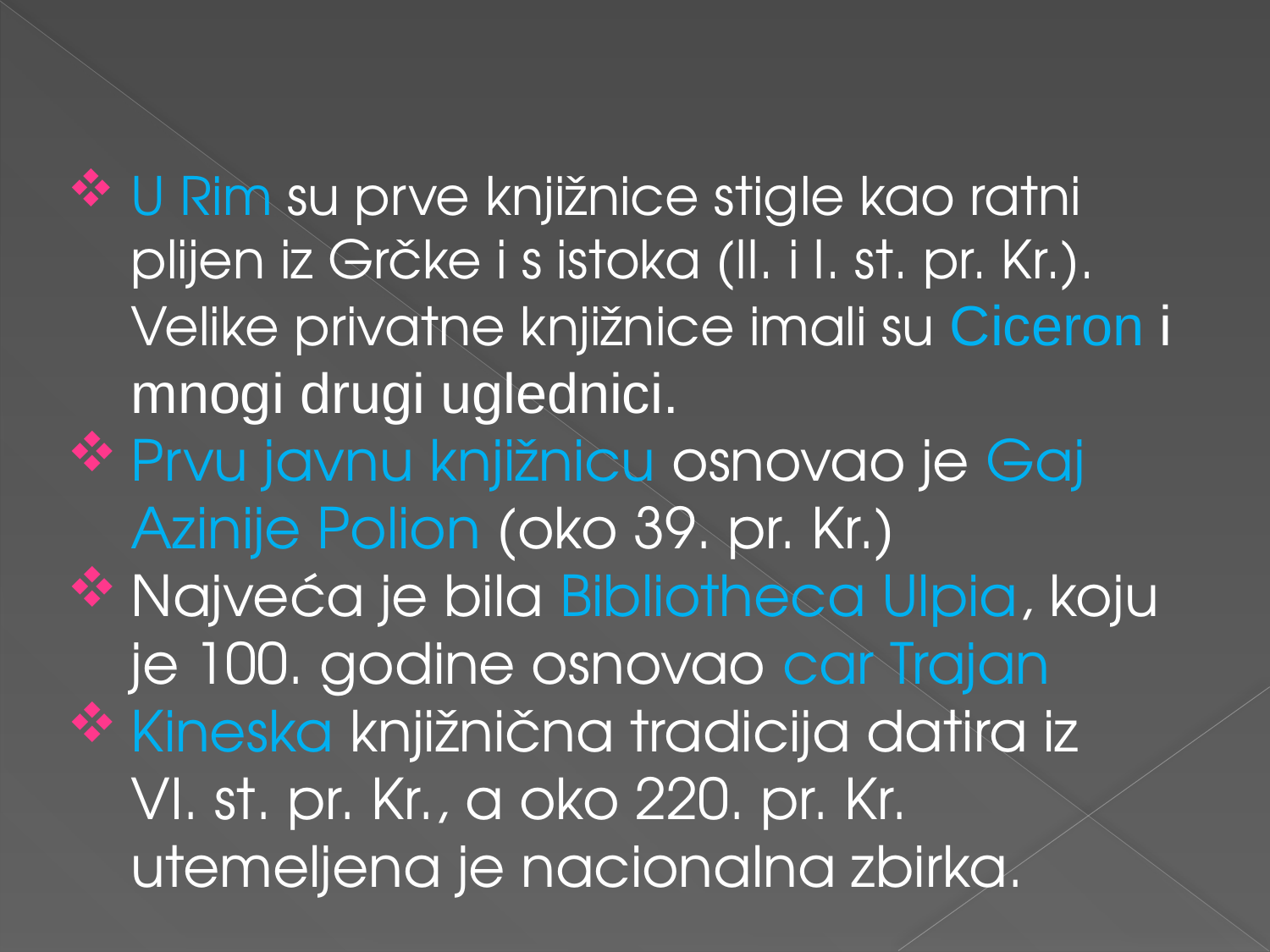

U Rim su prve knjižnice stigle kao ratni plijen iz Grčke i s istoka (II. i I. st. pr. Kr.). Velike privatne knjižnice imali su Ciceron i mnogi drugi uglednici.
Prvu javnu knjižnicu osnovao je Gaj Azinije Polion (oko 39. pr. Kr.)
Najveća je bila Bibliotheca Ulpia, koju je 100. godine osnovao car Trajan
Kineska knjižnična tradicija datira iz VI. st. pr. Kr., a oko 220. pr. Kr. utemeljena je nacionalna zbirka.